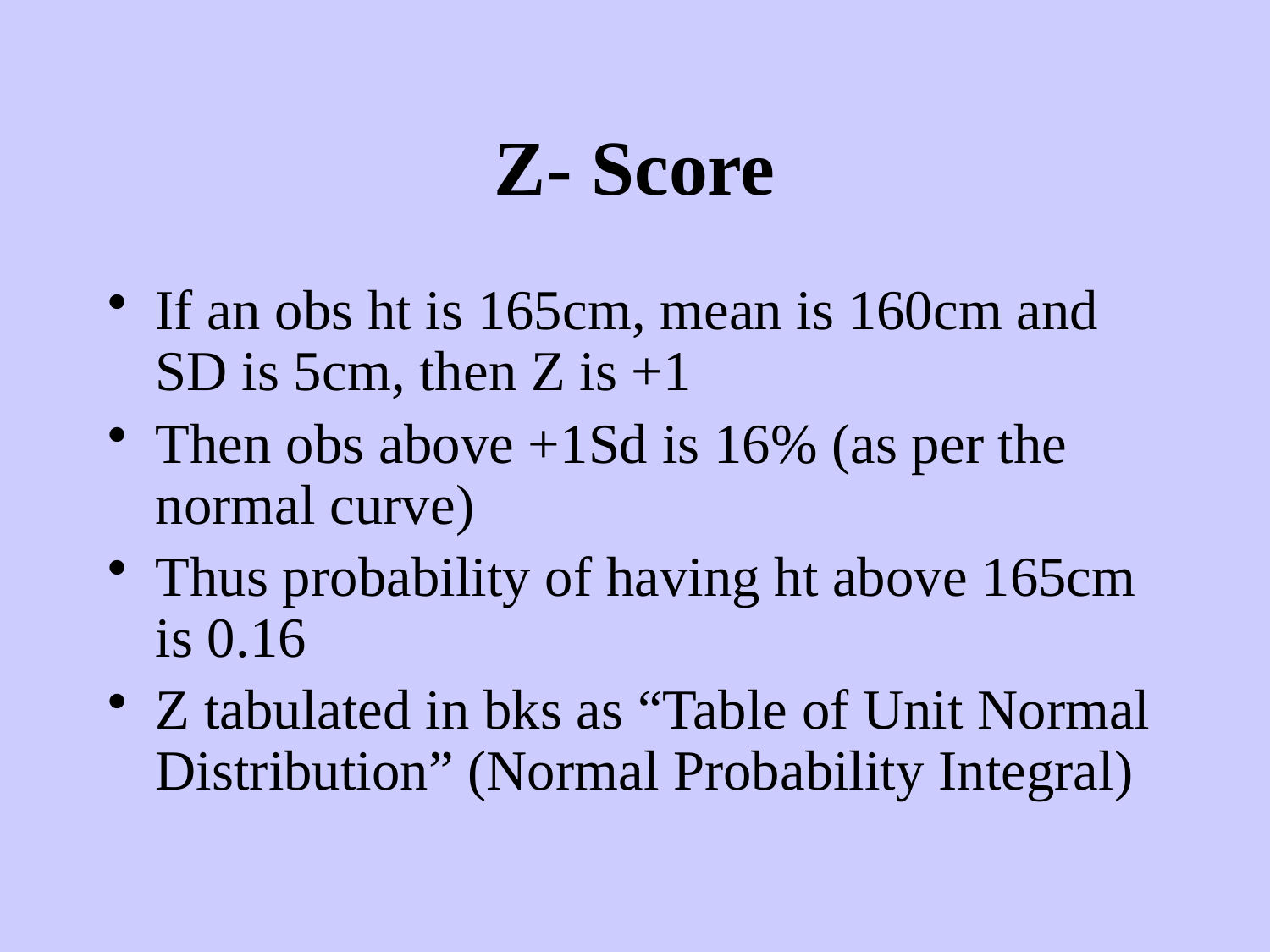

# Z- Score
If an obs ht is 165cm, mean is 160cm and SD is 5cm, then Z is +1
Then obs above +1Sd is 16% (as per the normal curve)
Thus probability of having ht above 165cm is 0.16
Z tabulated in bks as “Table of Unit Normal Distribution” (Normal Probability Integral)